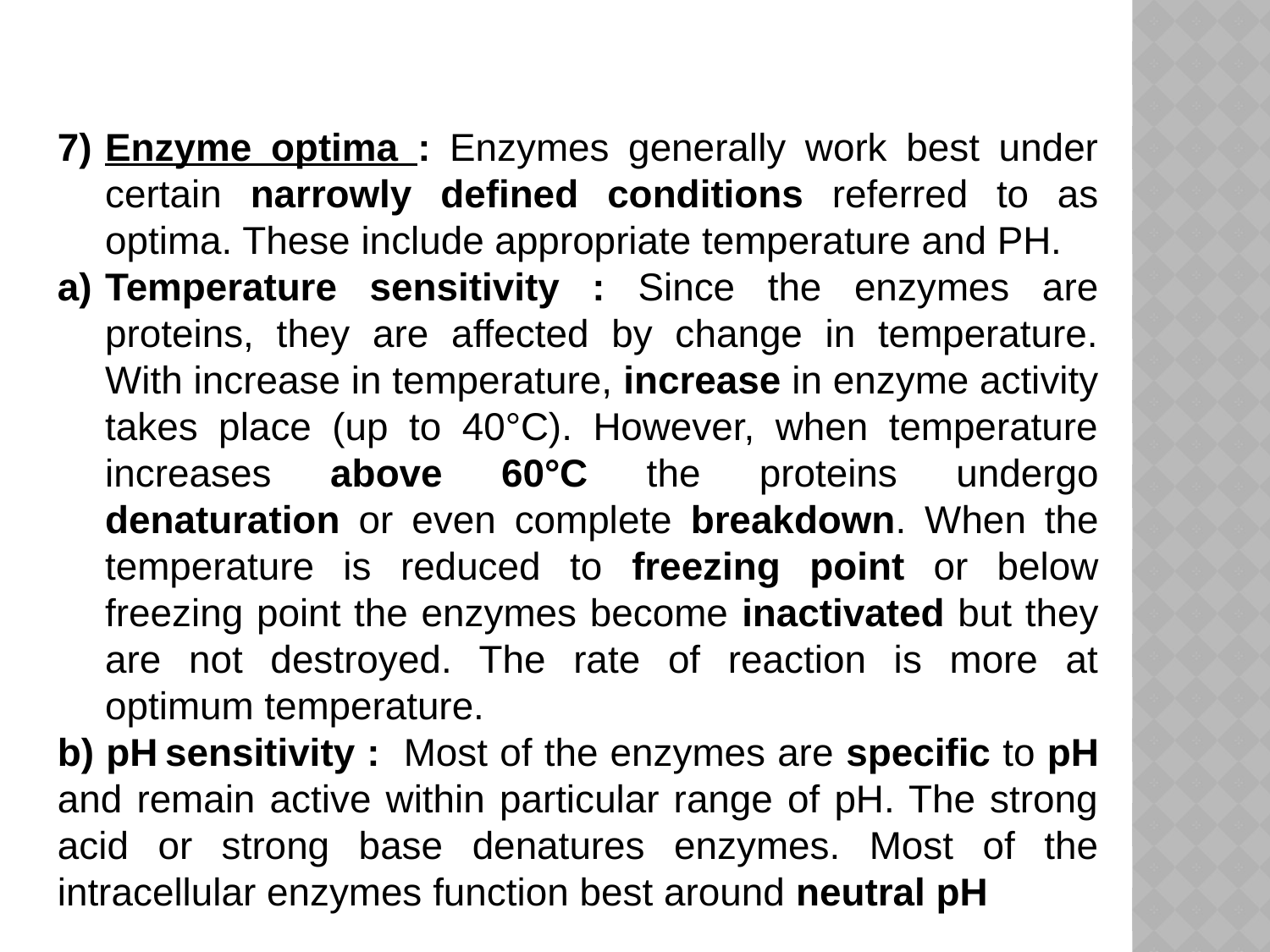

Enzyme optima : Enzymes generally work best under certain narrowly defined conditions referred to as optima. These include appropriate temperature and PH.
Temperature sensitivity : Since the enzymes are proteins, they are affected by change in temperature. With increase in temperature, increase in enzyme activity takes place (up to 40°C). However, when temperature increases above 60°C the proteins undergo denaturation or even complete breakdown. When the temperature is reduced to freezing point or below freezing point the enzymes become inactivated but they are not destroyed. The rate of reaction is more at optimum temperature.
b) pH sensitivity :  Most of the enzymes are specific to pH and remain active within particular range of pH. The strong acid or strong base denatures enzymes. Most of the intracellular enzymes function best around neutral pH